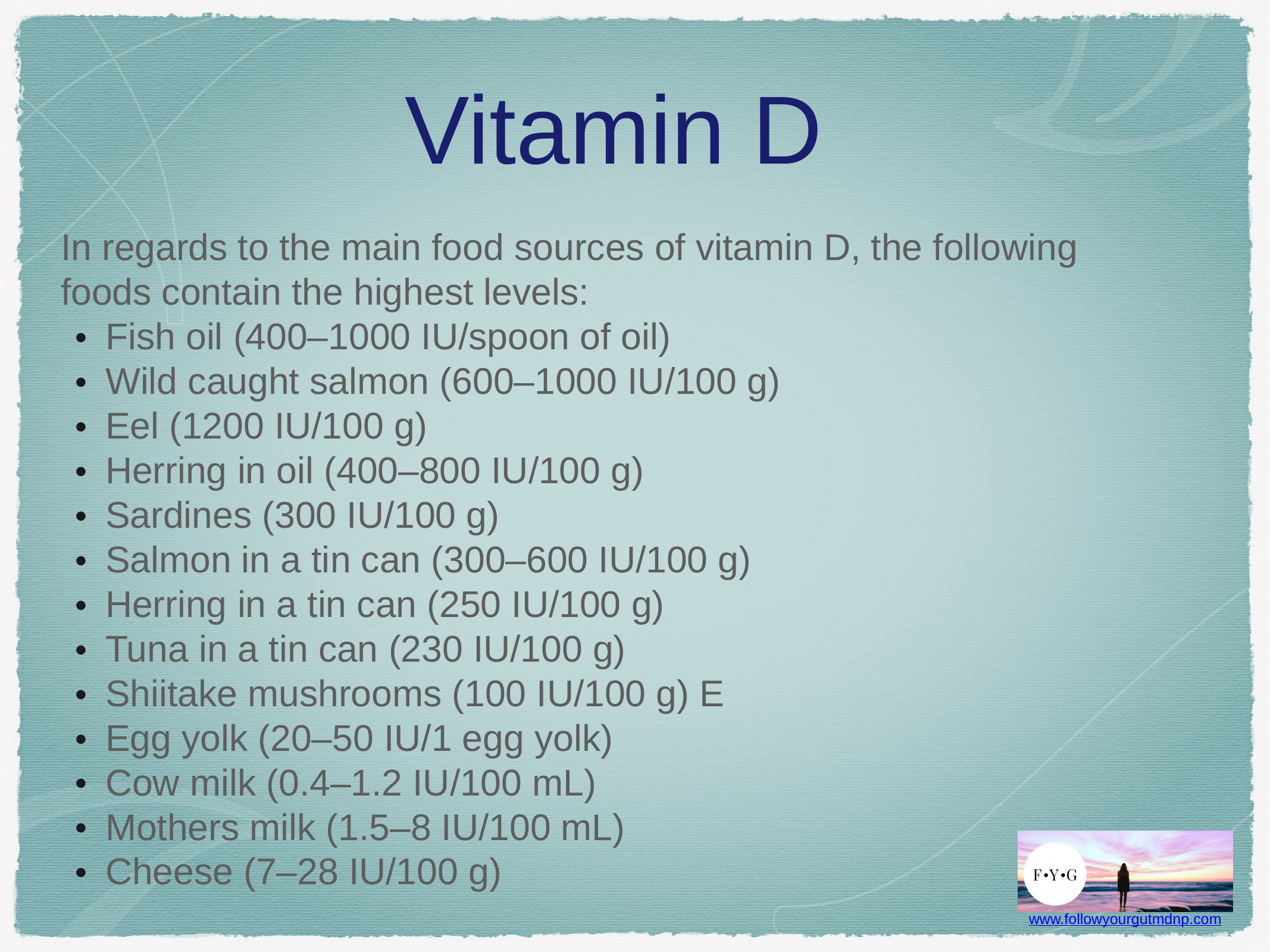

# Vitamin D
In regards to the main food sources of vitamin D, the following foods contain the highest levels:
Fish oil (400–1000 IU/spoon of oil)
Wild caught salmon (600–1000 IU/100 g)
Eel (1200 IU/100 g)
Herring in oil (400–800 IU/100 g)
Sardines (300 IU/100 g)
Salmon in a tin can (300–600 IU/100 g)
Herring in a tin can (250 IU/100 g)
Tuna in a tin can (230 IU/100 g)
Shiitake mushrooms (100 IU/100 g) E
Egg yolk (20–50 IU/1 egg yolk)
Cow milk (0.4–1.2 IU/100 mL)
Mothers milk (1.5–8 IU/100 mL)
Cheese (7–28 IU/100 g)